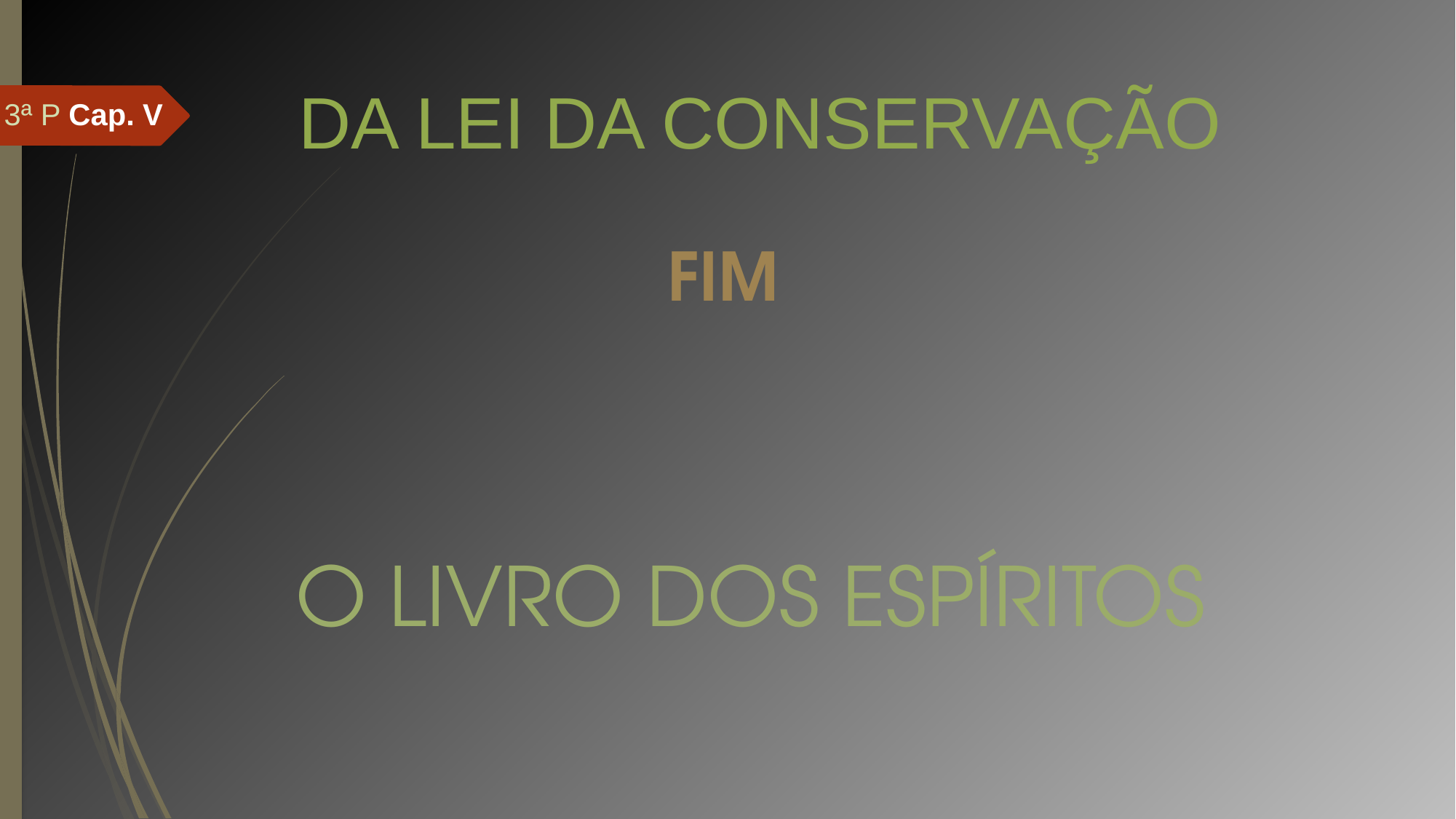

# DA LEI DA CONSERVAÇÃO
3ª P Cap. V
FIM
O LIVRO DOS ESPÍRITOS